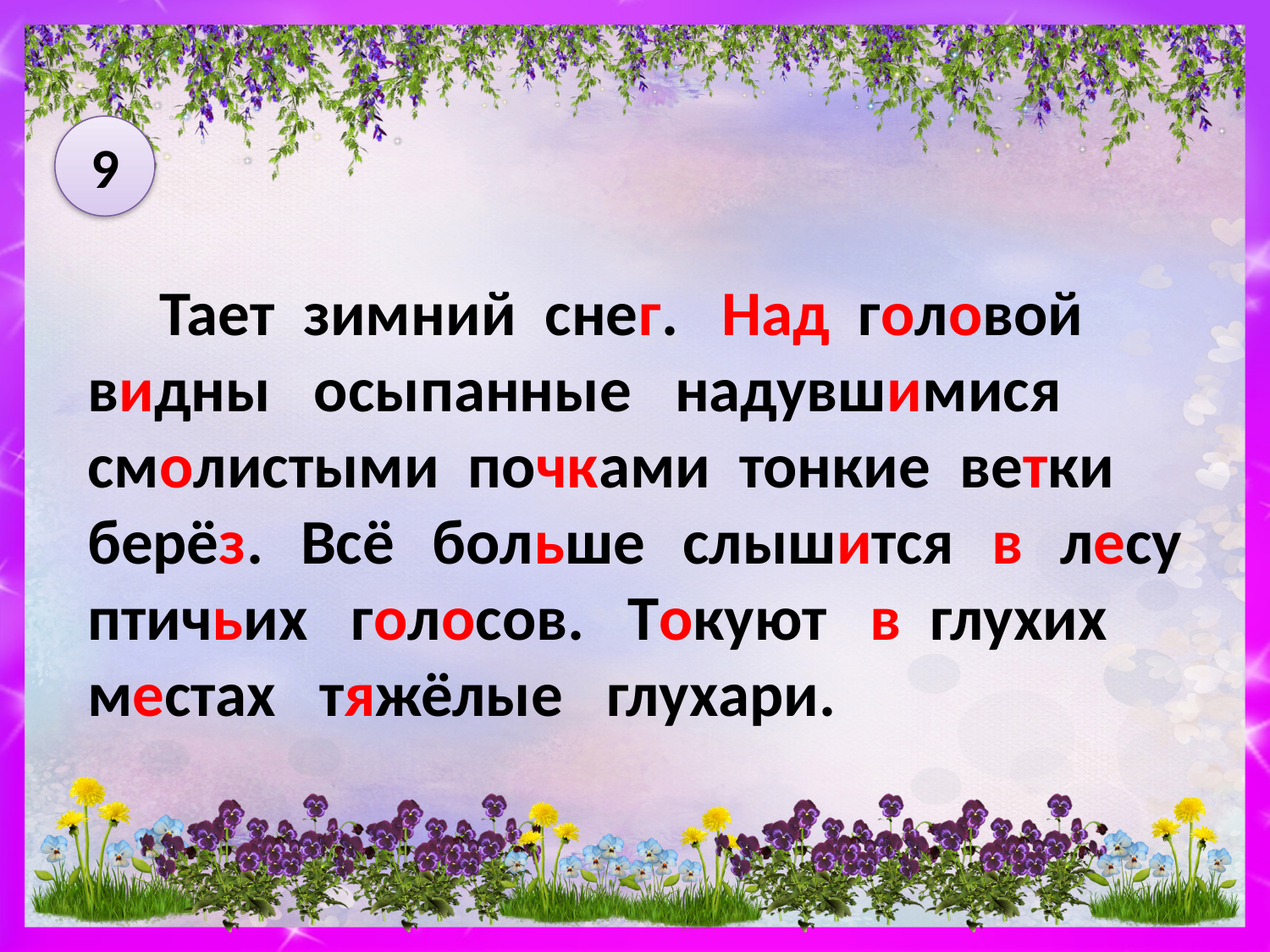

9
     Тает  зимний  снег.   Над  головой
видны   осыпанные   надувшимися
смолистыми  почками  тонкие  ветки
берёз. Всё больше слышится в лесу птичьих   голосов.   Токуют   в  глухих
местах   тяжёлые   глухари.